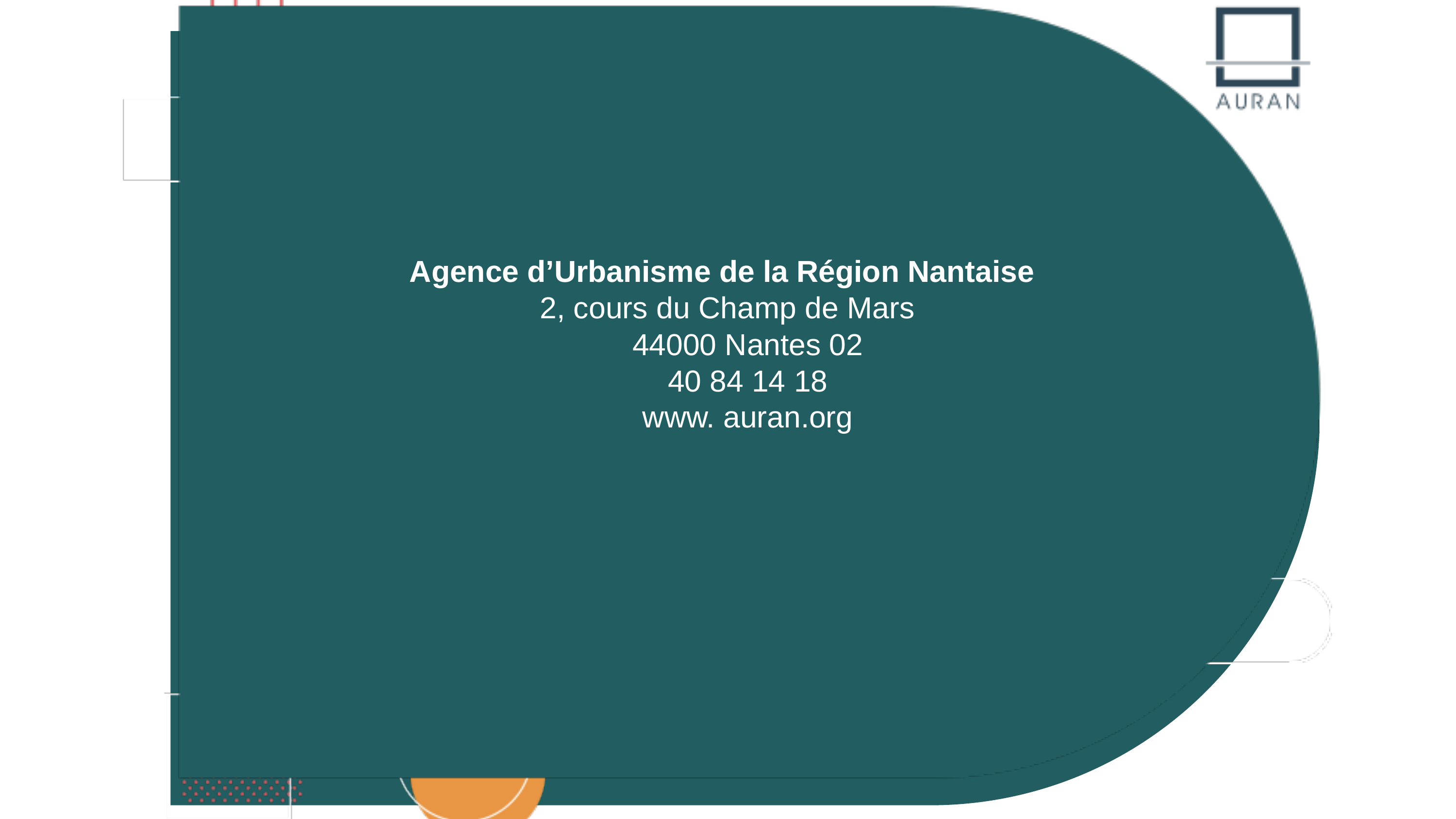

Agence d’Urbanisme de la Région Nantaise
2, cours du Champ de Mars
44000 Nantes 02 40 84 14 18 www. auran.org